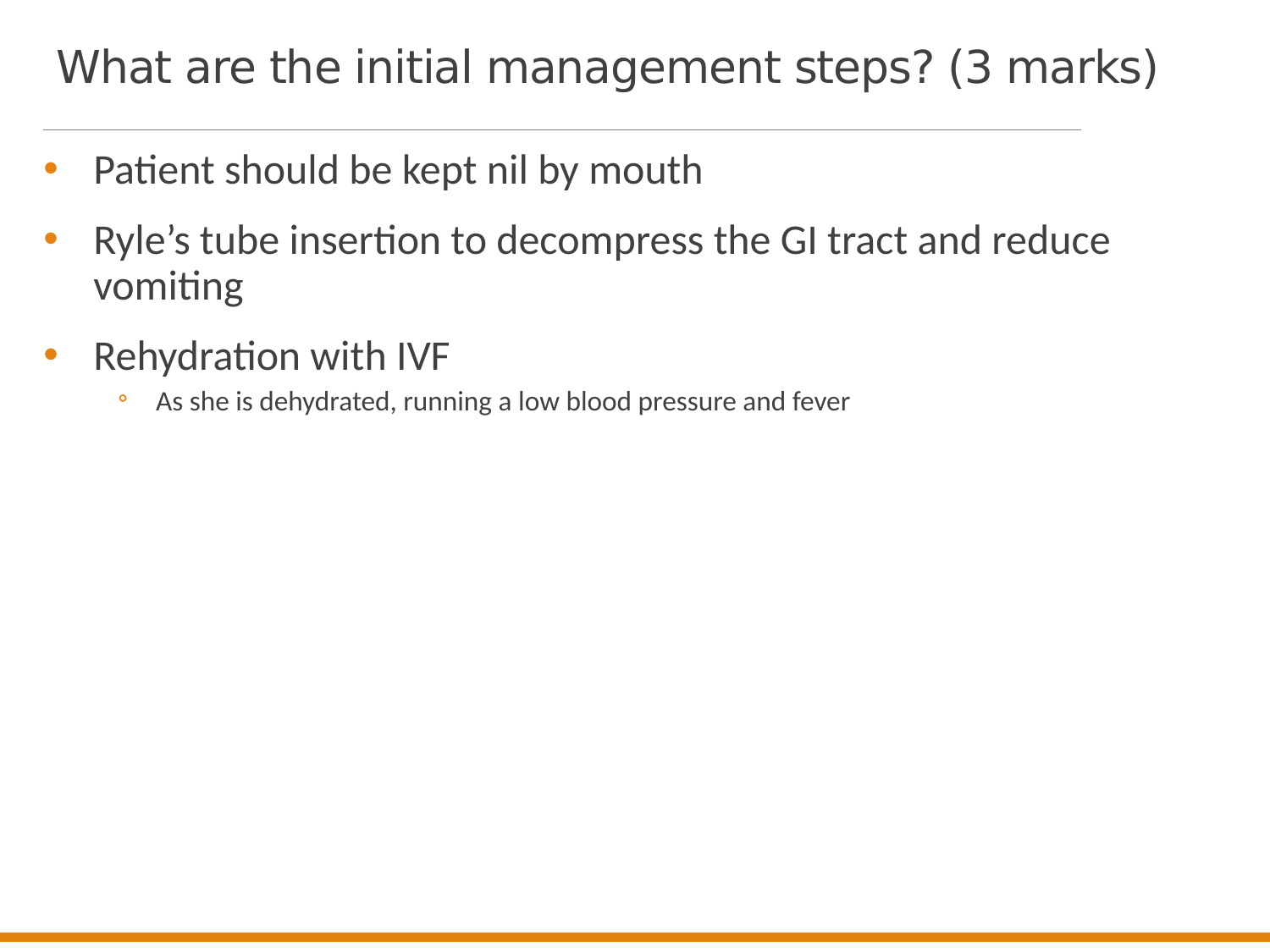

# What are the initial management steps? (3 marks)
Patient should be kept nil by mouth
Ryle’s tube insertion to decompress the GI tract and reduce vomiting
Rehydration with IVF
As she is dehydrated, running a low blood pressure and fever